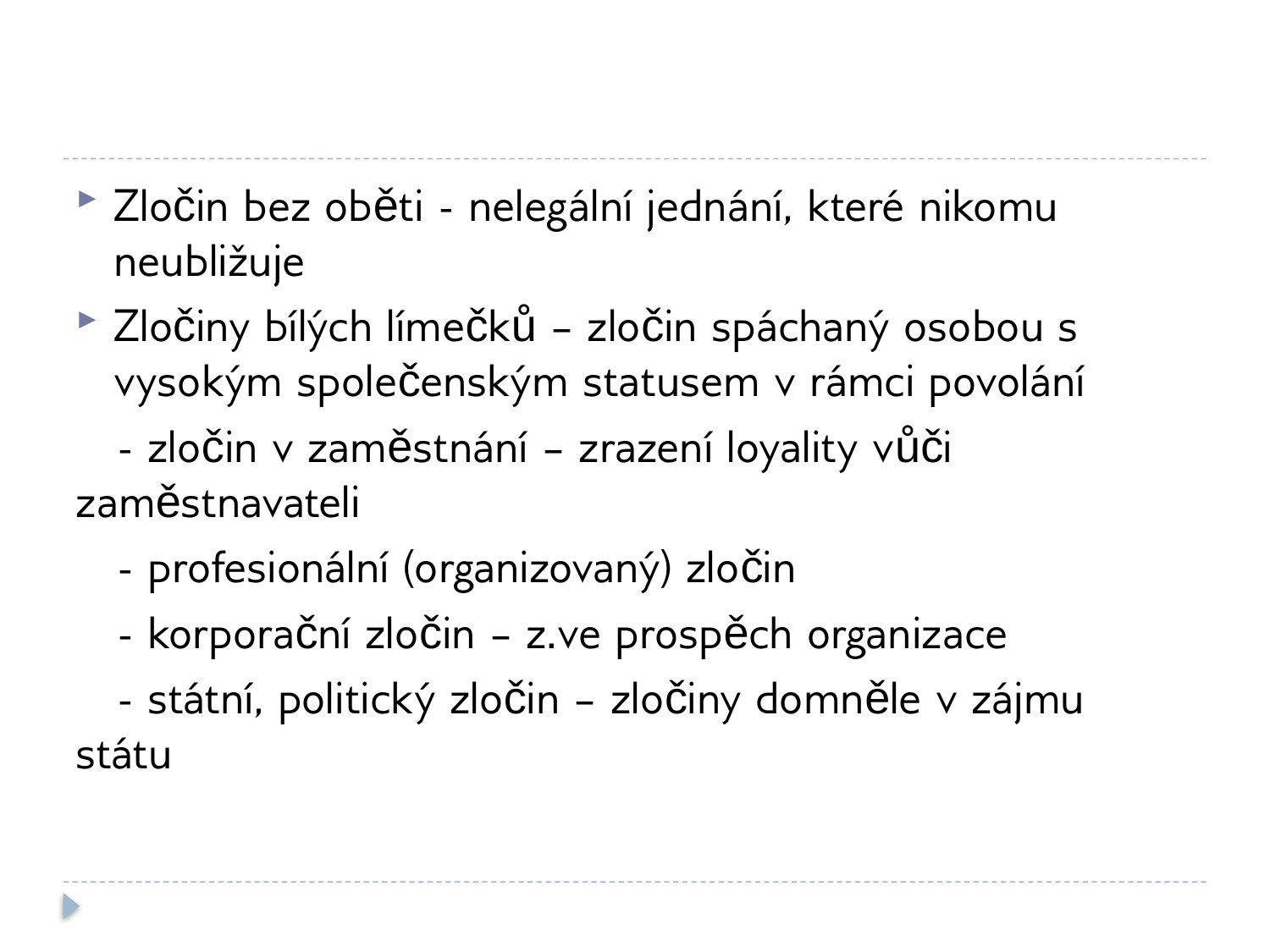

#
Zločin bez oběti - nelegální jednání, které nikomu neubližuje
Zločiny bílých límečků – zločin spáchaný osobou s vysokým společenským statusem v rámci povolání
   - zločin v zaměstnání – zrazení loyality vůči zaměstnavateli
   - profesionální (organizovaný) zločin
   - korporační zločin – z.ve prospěch organizace
   - státní, politický zločin – zločiny domněle v zájmu státu